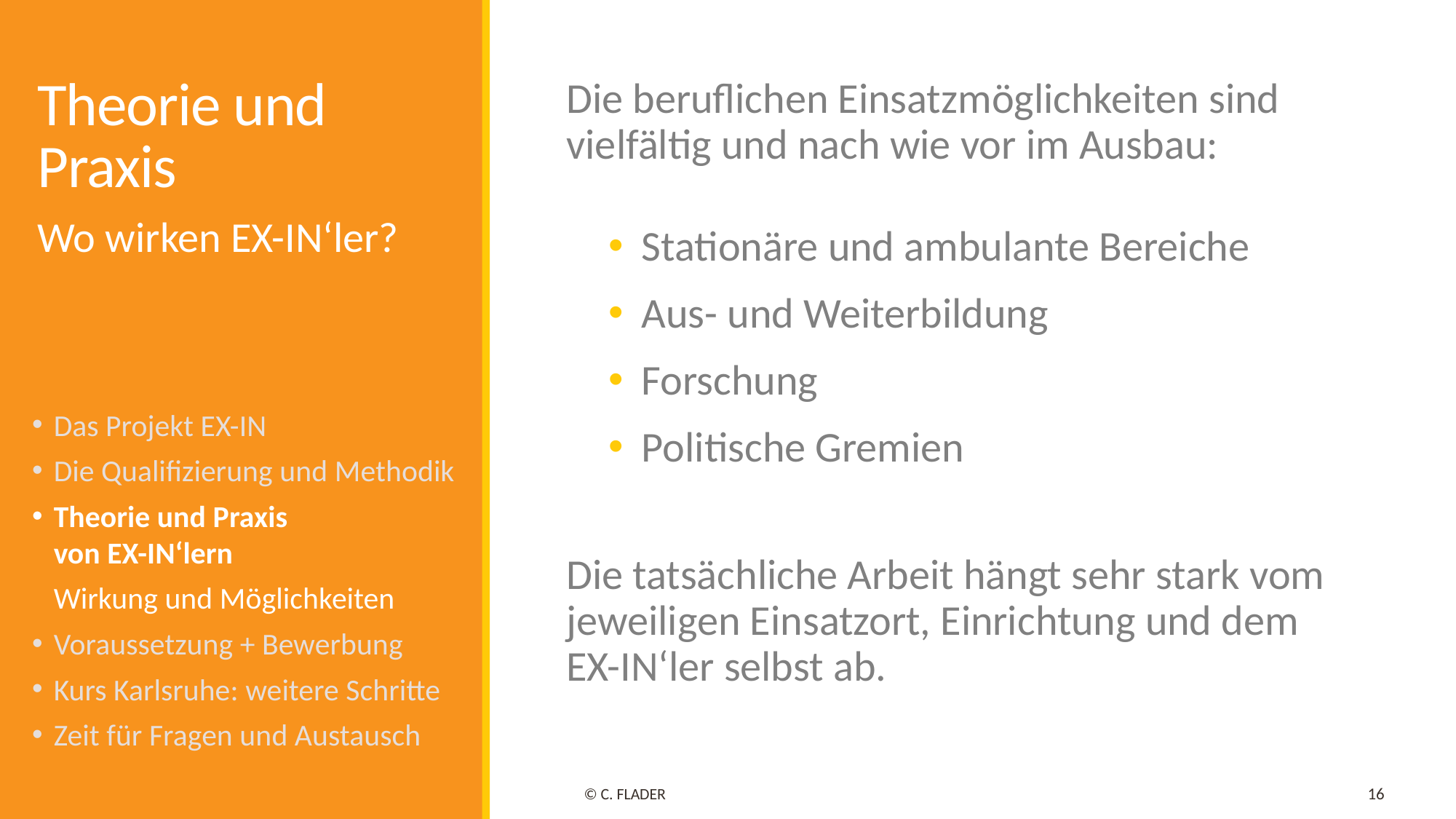

# Theorie und Praxis
Die beruflichen Einsatzmöglichkeiten sind vielfältig und nach wie vor im Ausbau:

Stationäre und ambulante Bereiche
Aus- und Weiterbildung
Forschung
Politische Gremien

Die tatsächliche Arbeit hängt sehr stark vom jeweiligen Einsatzort, Einrichtung und dem
EX-IN‘ler selbst ab.

Wo wirken EX-IN‘ler?
Das Projekt EX-IN
Die Qualifizierung und Methodik
Theorie und Praxis
von EX-IN‘lern
	Wirkung und Möglichkeiten
Voraussetzung + Bewerbung
Kurs Karlsruhe: weitere Schritte
Zeit für Fragen und Austausch
© C. Flader
16